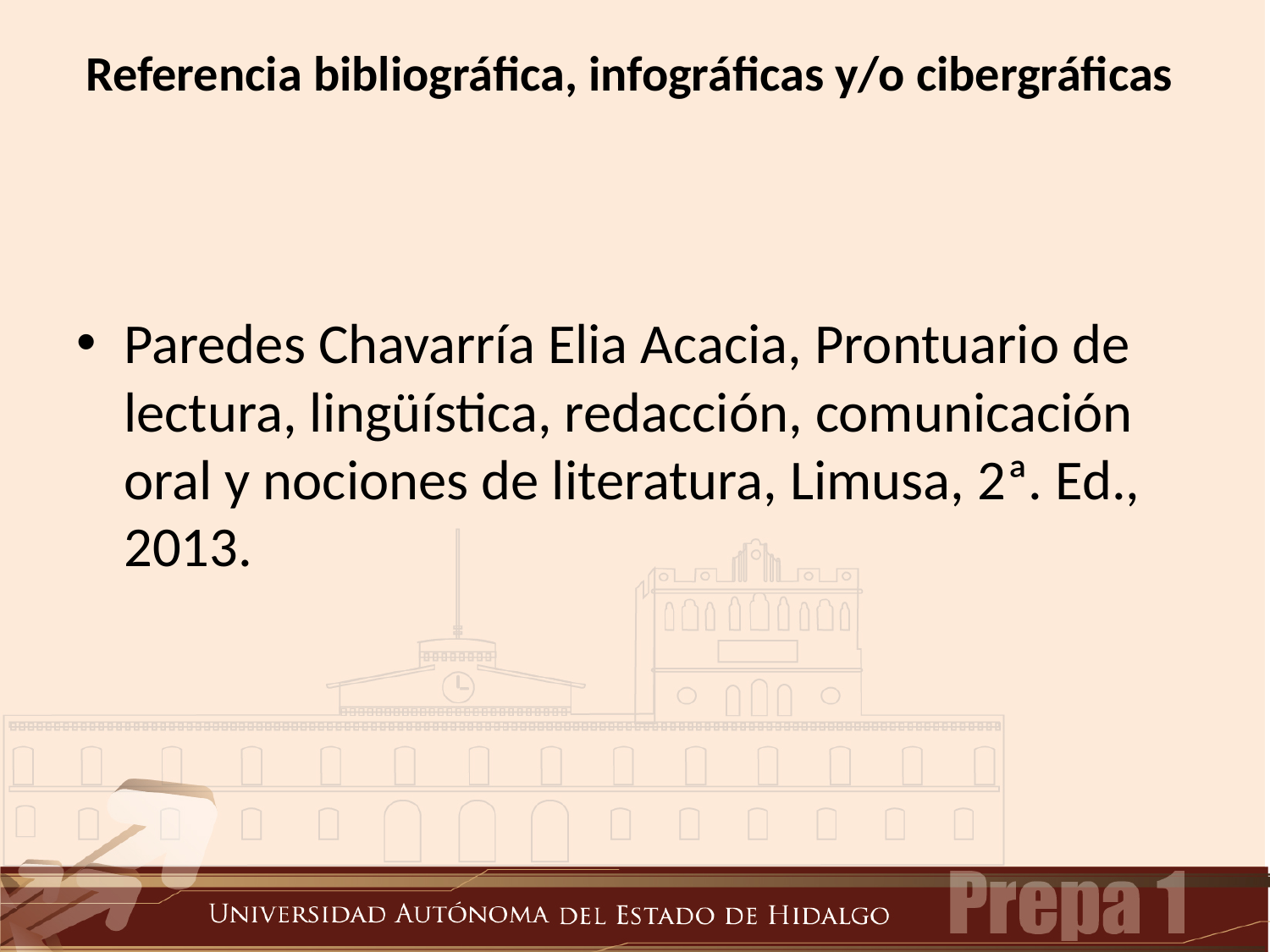

# Referencia bibliográfica, infográficas y/o cibergráficas

Paredes Chavarría Elia Acacia, Prontuario de lectura, lingüística, redacción, comunicación oral y nociones de literatura, Limusa, 2ª. Ed., 2013.